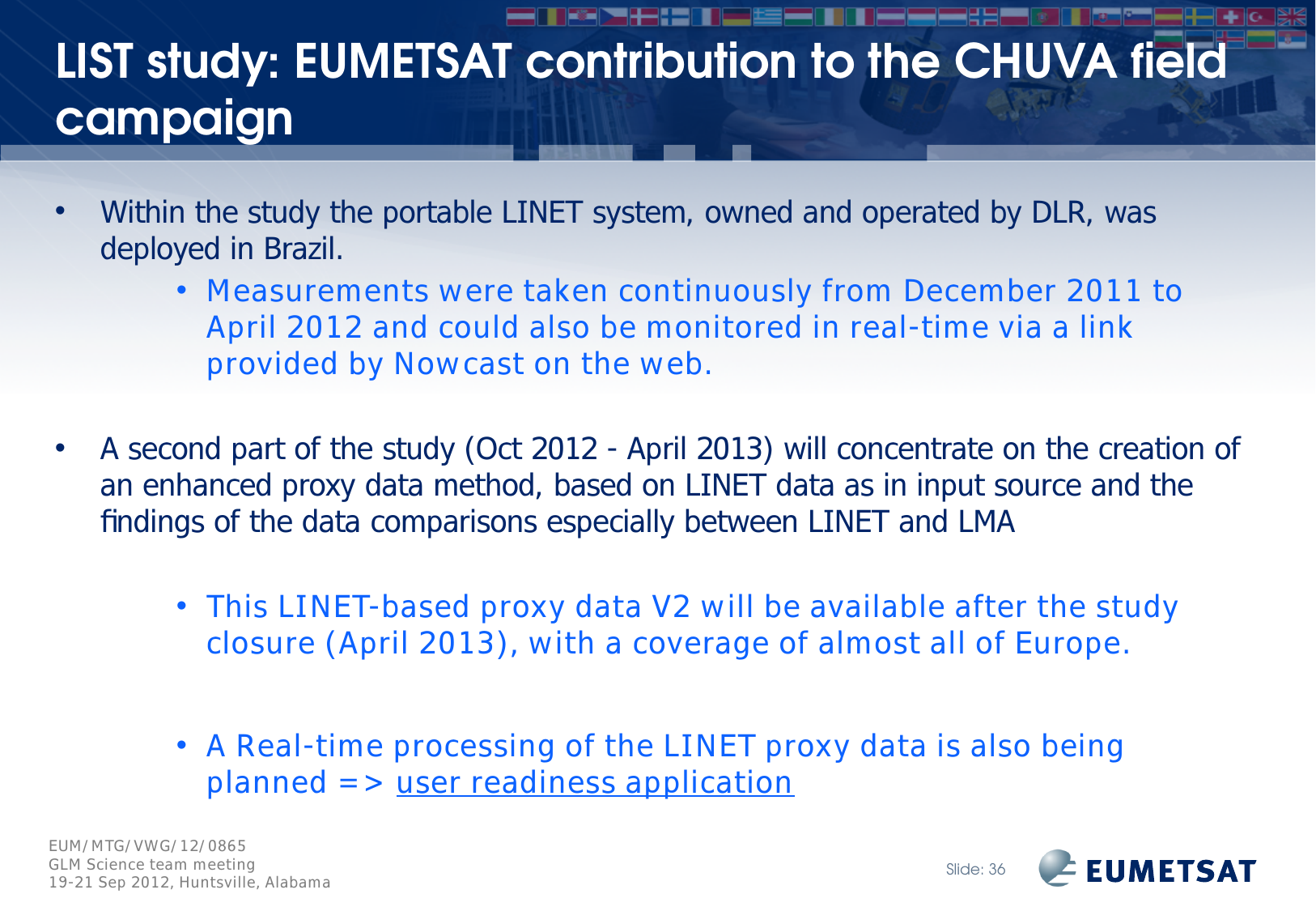

# LIST study: EUMETSAT contribution to the CHUVA field campaign
Within the study the portable LINET system, owned and operated by DLR, was deployed in Brazil.
Measurements were taken continuously from December 2011 to April 2012 and could also be monitored in real-time via a link provided by Nowcast on the web.

A second part of the study (Oct 2012 - April 2013) will concentrate on the creation of an enhanced proxy data method, based on LINET data as in input source and the findings of the data comparisons especially between LINET and LMA

This LINET-based proxy data V2 will be available after the study closure (April 2013), with a coverage of almost all of Europe.

A Real-time processing of the LINET proxy data is also being planned => user readiness application

Slide: 36